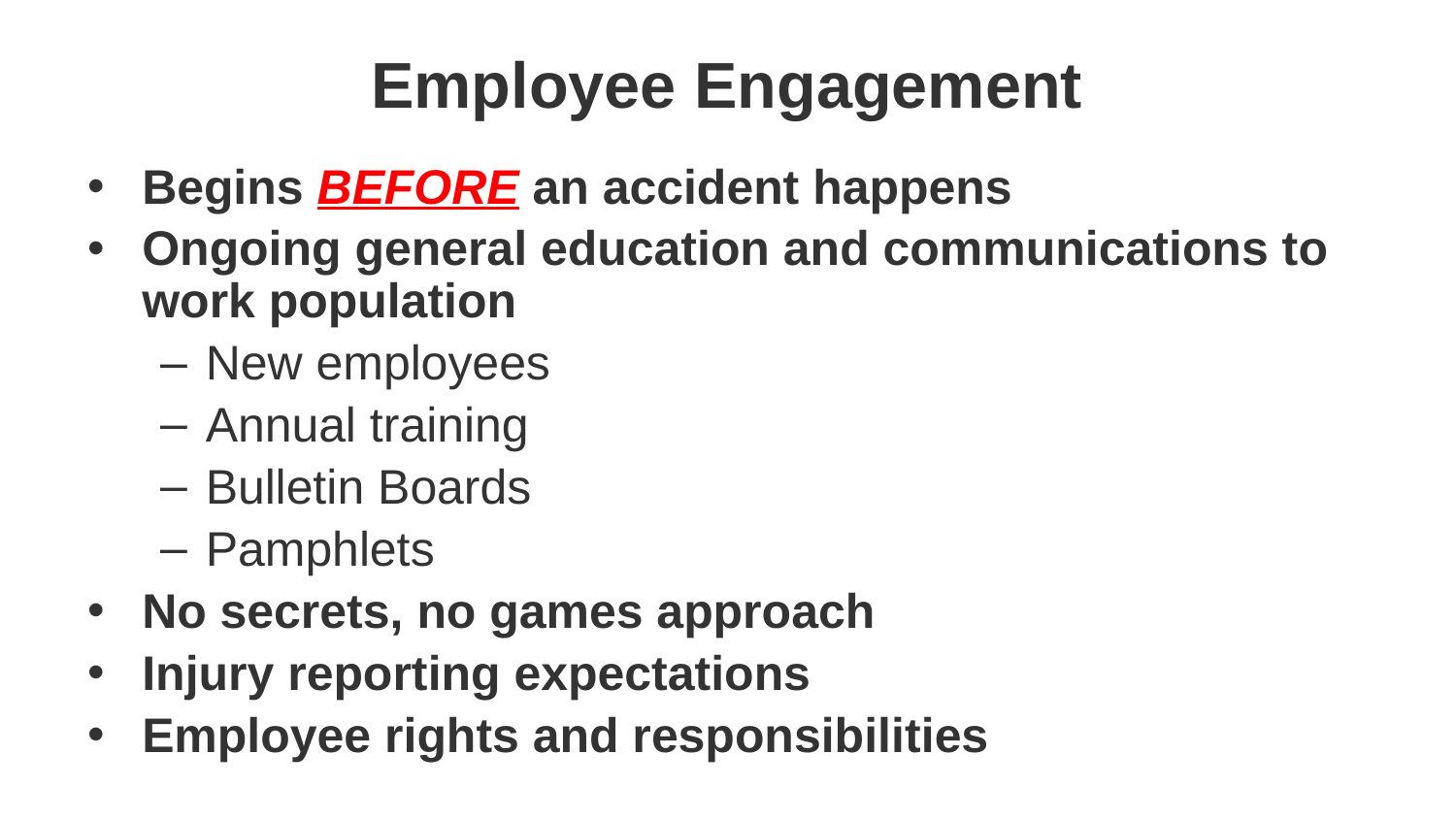

# Employee Engagement
Begins BEFORE an accident happens
Ongoing general education and communications to work population
New employees
Annual training
Bulletin Boards
Pamphlets
No secrets, no games approach
Injury reporting expectations
Employee rights and responsibilities